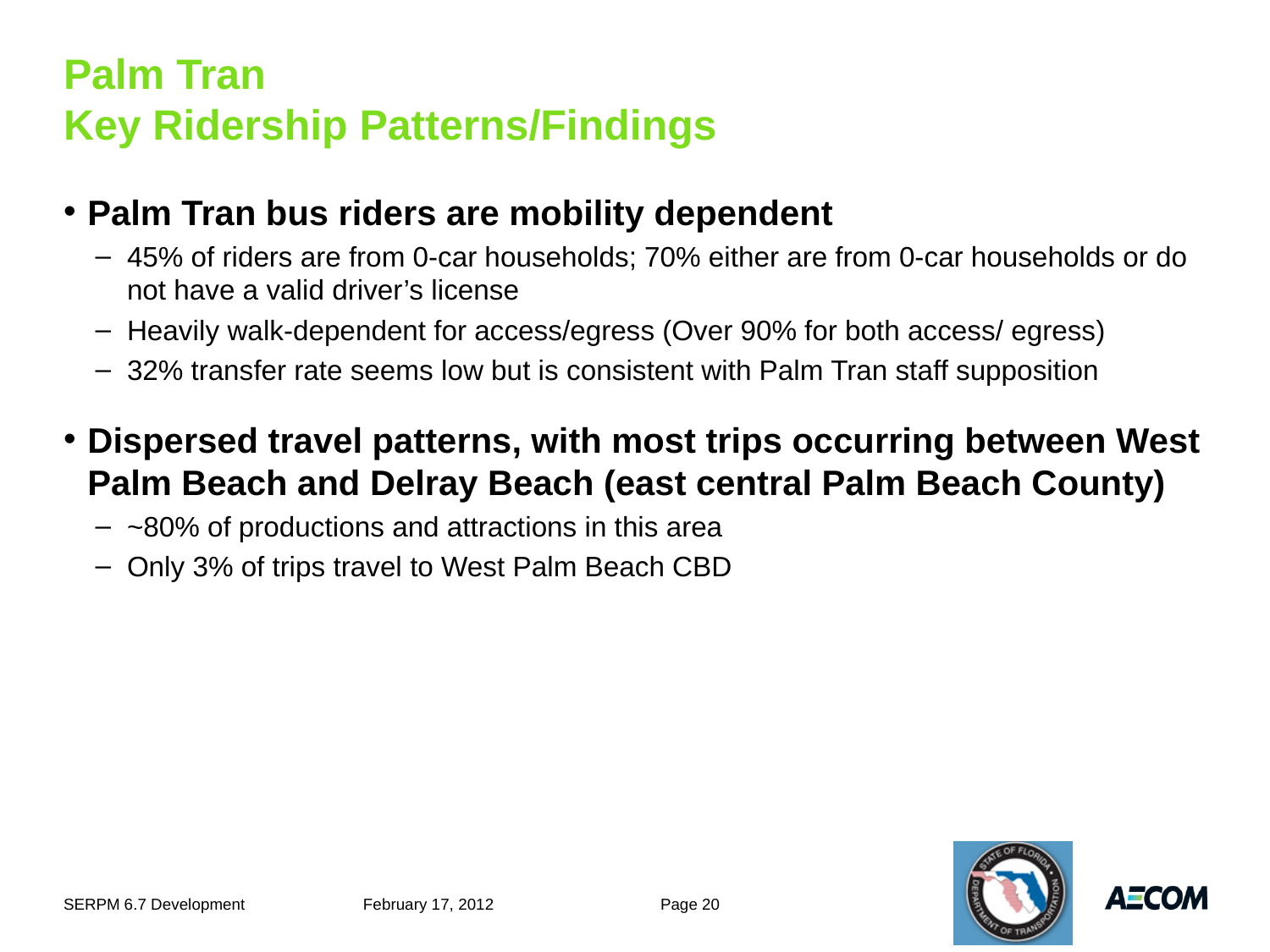

# Palm Tran Key Ridership Patterns/Findings
Palm Tran bus riders are mobility dependent
45% of riders are from 0-car households; 70% either are from 0-car households or do not have a valid driver’s license
Heavily walk-dependent for access/egress (Over 90% for both access/ egress)
32% transfer rate seems low but is consistent with Palm Tran staff supposition
Dispersed travel patterns, with most trips occurring between West Palm Beach and Delray Beach (east central Palm Beach County)
~80% of productions and attractions in this area
Only 3% of trips travel to West Palm Beach CBD

SERPM 6.7 Development
February 17, 2012
Page 20